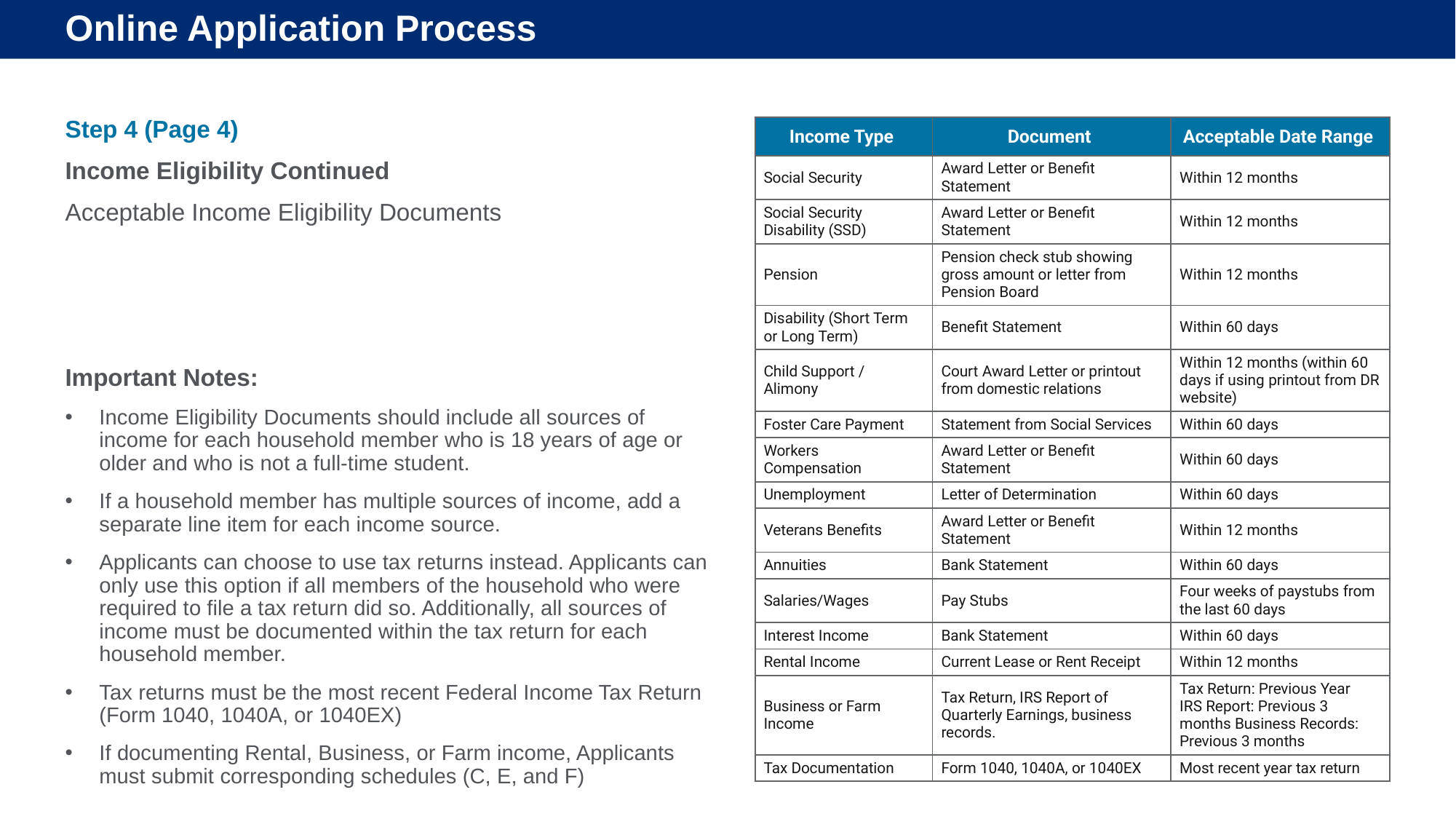

Online Application Process
Step 4 (Page 4)
Income Eligibility Continued
Acceptable Income Eligibility Documents

Important Notes:
Income Eligibility Documents should include all sources of income for each household member who is 18 years of age or older and who is not a full-time student.
If a household member has multiple sources of income, add a separate line item for each income source.
Applicants can choose to use tax returns instead. Applicants can only use this option if all members of the household who were required to file a tax return did so. Additionally, all sources of income must be documented within the tax return for each household member.
Tax returns must be the most recent Federal Income Tax Return (Form 1040, 1040A, or 1040EX)
If documenting Rental, Business, or Farm income, Applicants must submit corresponding schedules (C, E, and F)
| Income Type | Document | Acceptable Date Range |
| --- | --- | --- |
| Social Security | Award Letter or Benefit Statement | Within 12 months |
| Social Security Disability (SSD) | Award Letter or Benefit Statement | Within 12 months |
| Pension | Pension check stub showing gross amount or letter from Pension Board | Within 12 months |
| Disability (Short Term or Long Term) | Benefit Statement | Within 60 days |
| Child Support / Alimony | Court Award Letter or printout from domestic relations | Within 12 months (within 60 days if using printout from DR website) |
| Foster Care Payment | Statement from Social Services | Within 60 days |
| Workers Compensation | Award Letter or Benefit Statement | Within 60 days |
| Unemployment | Letter of Determination | Within 60 days |
| Veterans Benefits | Award Letter or Benefit Statement | Within 12 months |
| Annuities | Bank Statement | Within 60 days |
| Salaries/Wages | Pay Stubs | Four weeks of paystubs from the last 60 days |
| Interest Income | Bank Statement | Within 60 days |
| Rental Income | Current Lease or Rent Receipt | Within 12 months |
| Business or Farm Income | Tax Return, IRS Report of Quarterly Earnings, business records. | Tax Return: Previous Year IRS Report: Previous 3 months Business Records: Previous 3 months |
| Tax Documentation | Form 1040, 1040A, or 1040EX | Most recent year tax return |